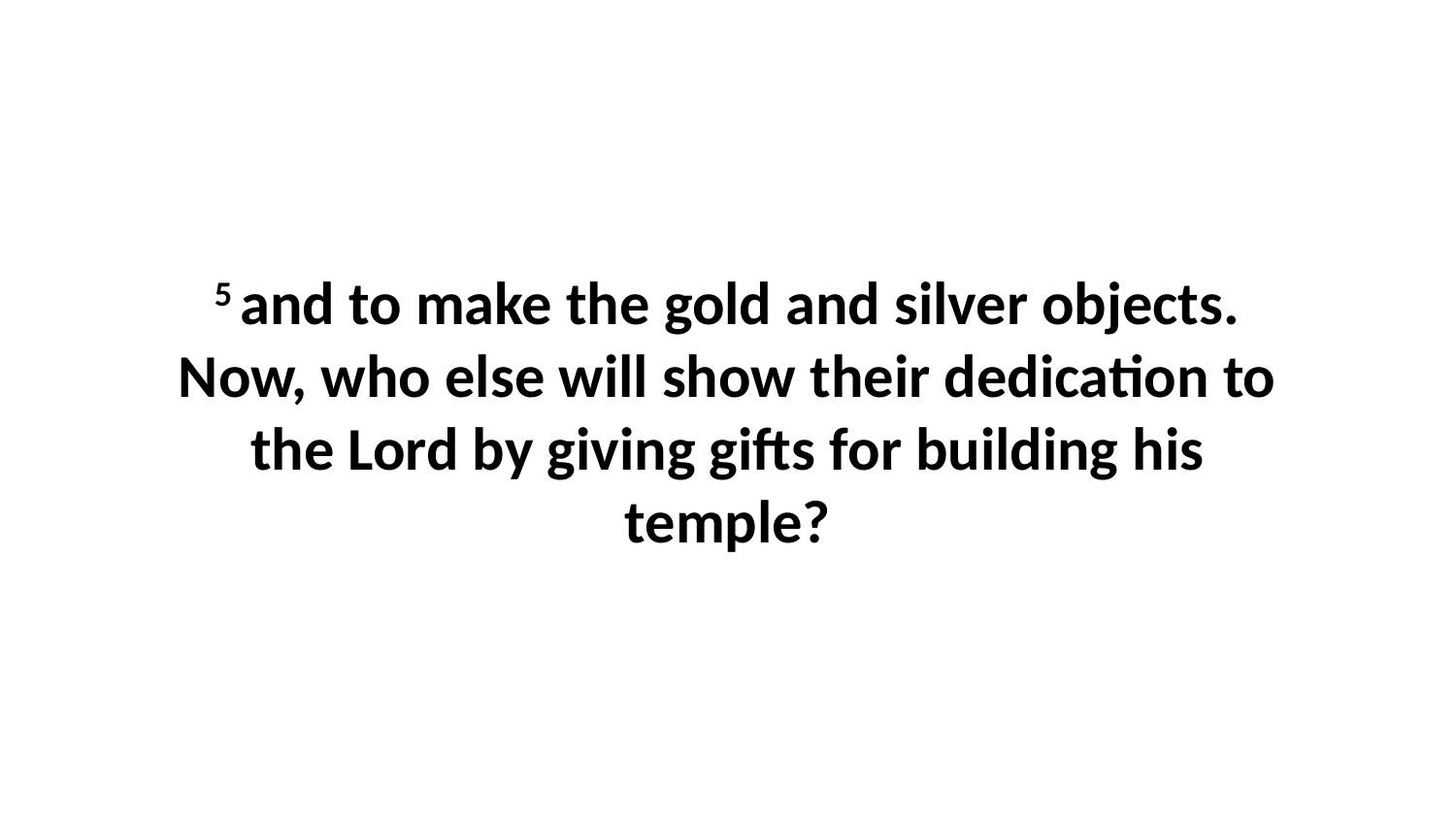

5 and to make the gold and silver objects. Now, who else will show their dedication to the Lord by giving gifts for building his temple?